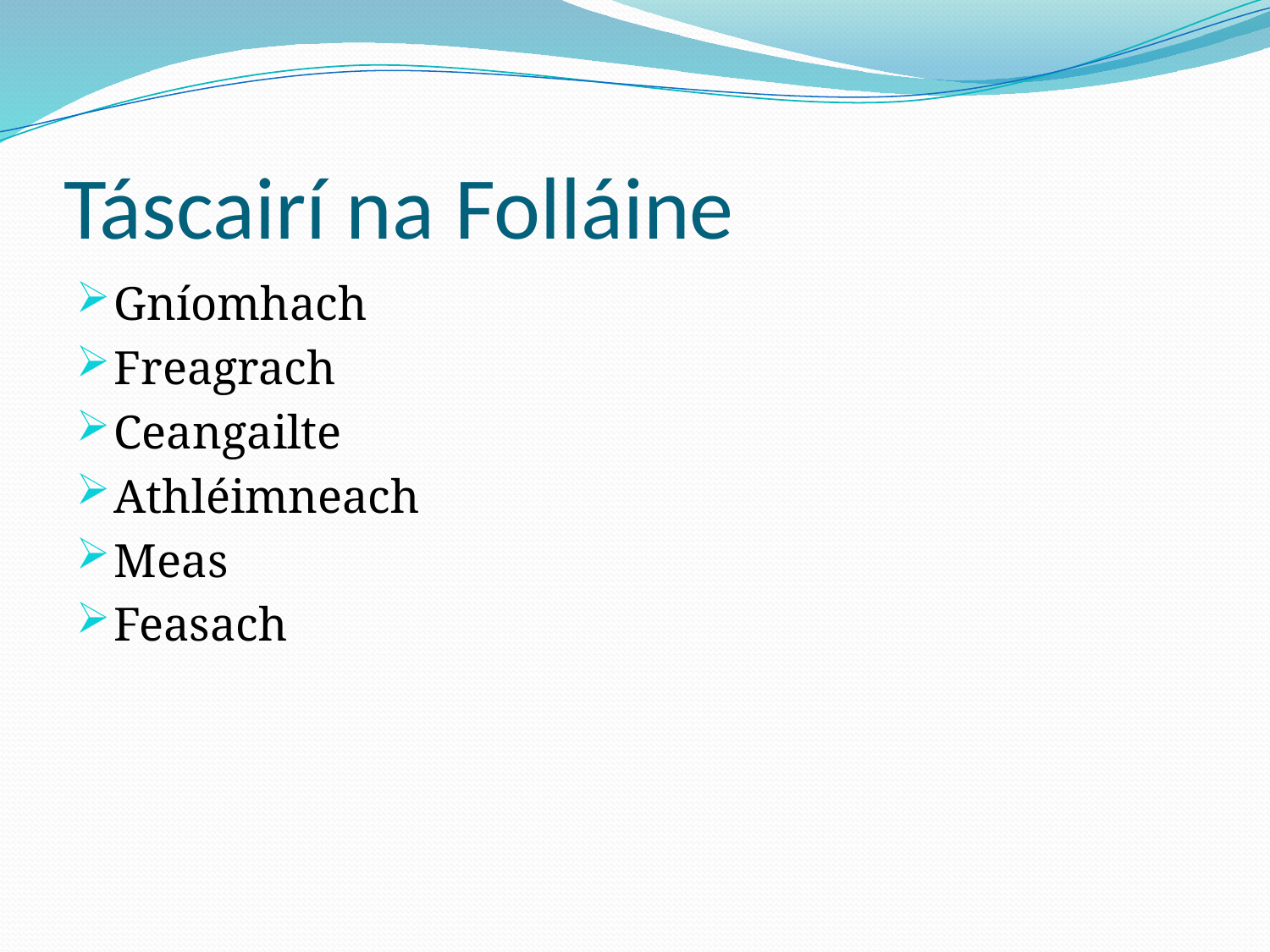

# Táscairí na Folláine
Gníomhach
Freagrach
Ceangailte
Athléimneach
Meas
Feasach